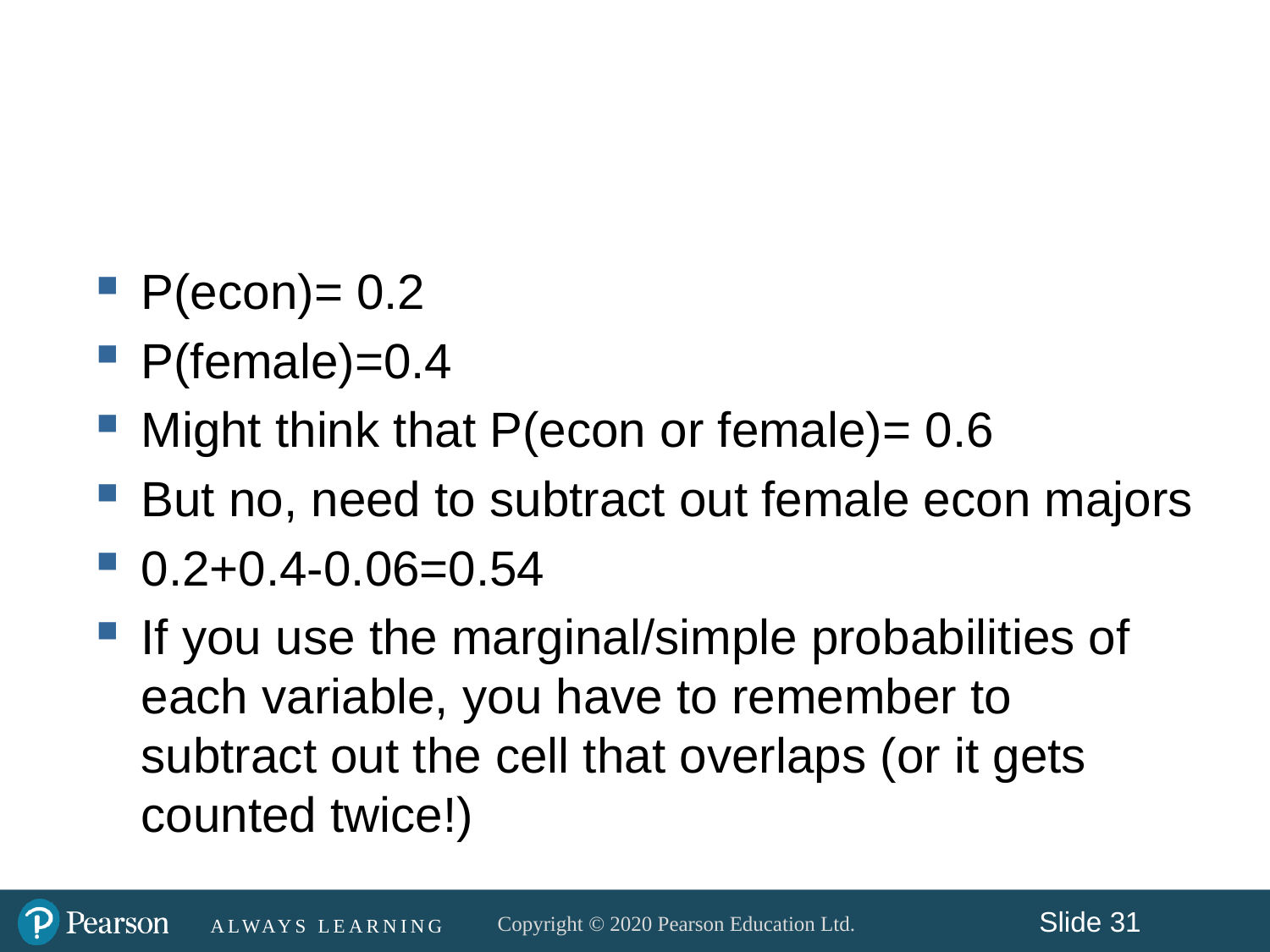

#
P(econ)= 0.2
P(female)=0.4
Might think that P(econ or female)= 0.6
But no, need to subtract out female econ majors
0.2+0.4-0.06=0.54
If you use the marginal/simple probabilities of each variable, you have to remember to subtract out the cell that overlaps (or it gets counted twice!)